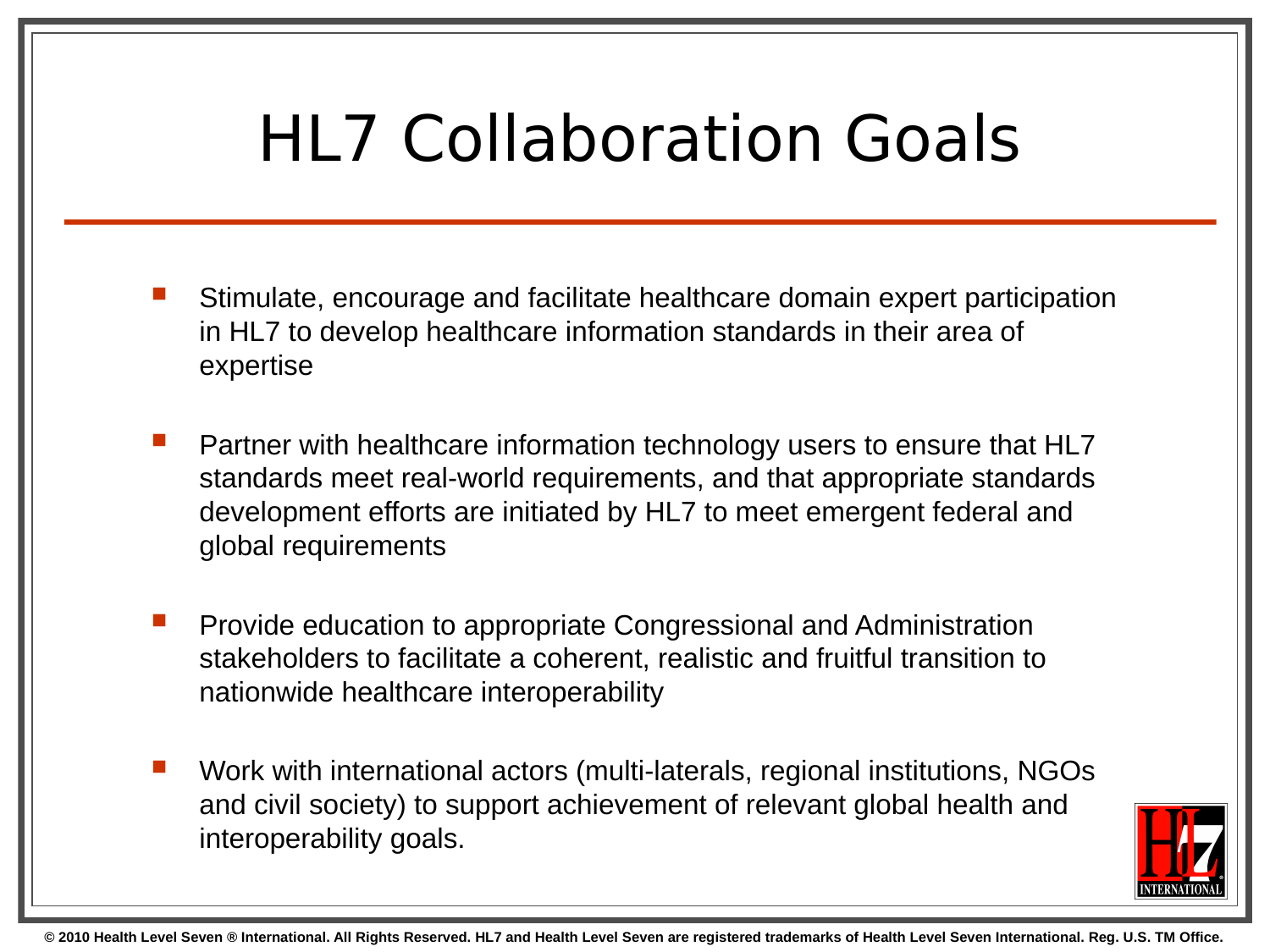

# HL7 Collaboration Goals
Stimulate, encourage and facilitate healthcare domain expert participation in HL7 to develop healthcare information standards in their area of expertise

Partner with healthcare information technology users to ensure that HL7 standards meet real-world requirements, and that appropriate standards development efforts are initiated by HL7 to meet emergent federal and global requirements

Provide education to appropriate Congressional and Administration stakeholders to facilitate a coherent, realistic and fruitful transition to nationwide healthcare interoperability

Work with international actors (multi-laterals, regional institutions, NGOs and civil society) to support achievement of relevant global health and interoperability goals.